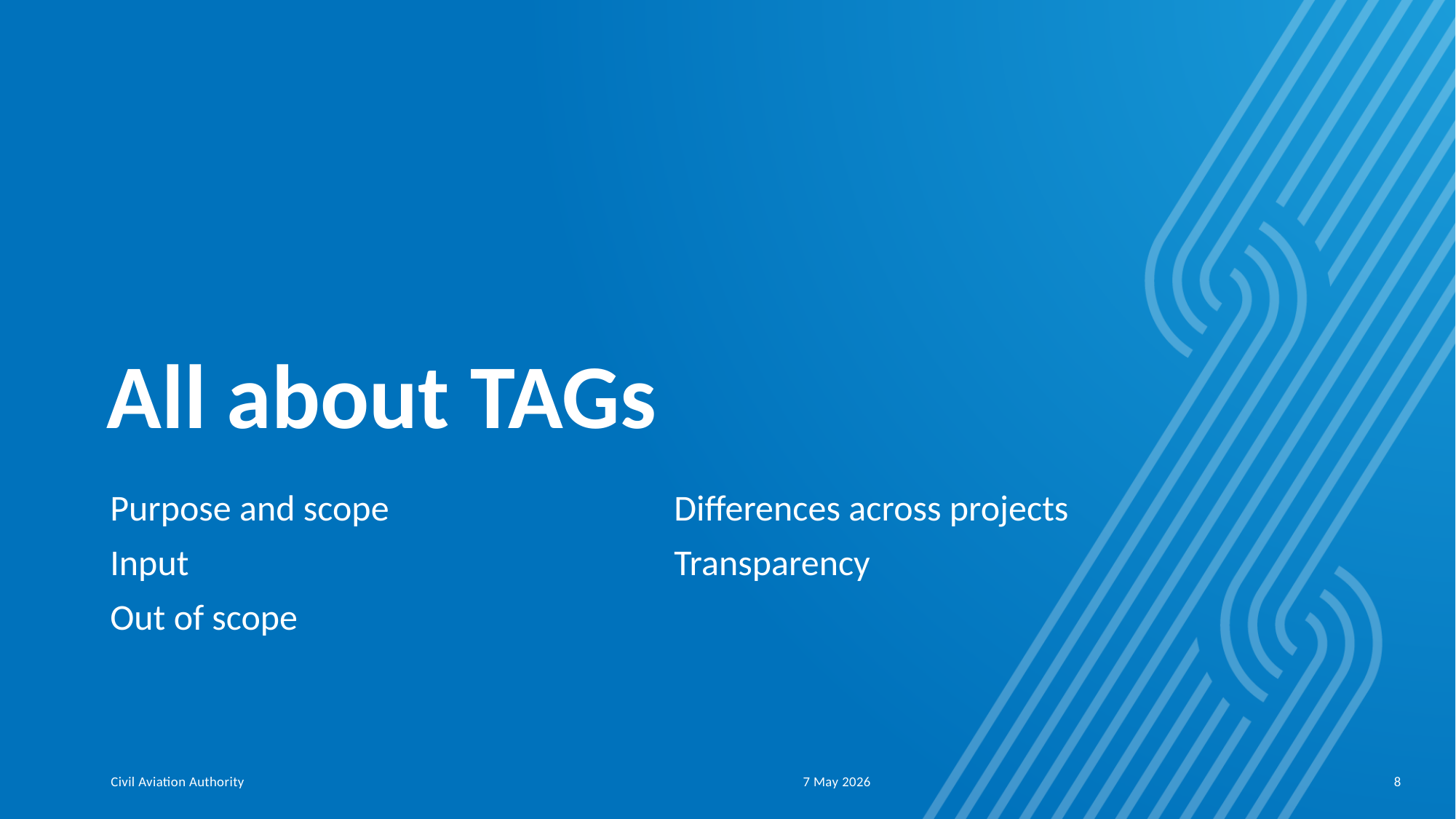

# All about TAGs
Purpose and scope
Input
Out of scope
Differences across projects
Transparency

Civil Aviation Authority
7 May 2026
8